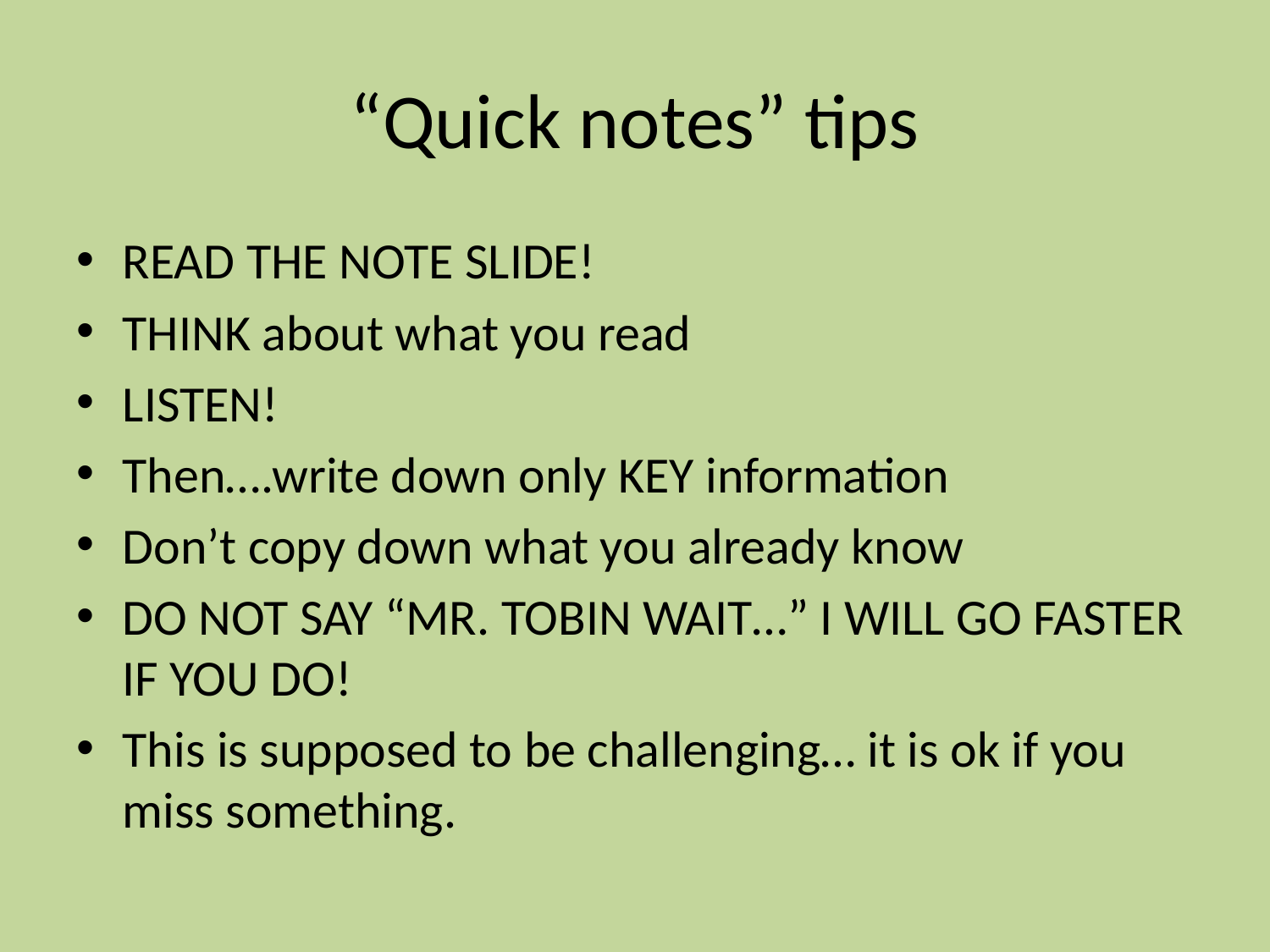

# “Quick notes” tips
READ THE NOTE SLIDE!
THINK about what you read
LISTEN!
Then….write down only KEY information
Don’t copy down what you already know
DO NOT SAY “MR. TOBIN WAIT…” I WILL GO FASTER IF YOU DO!
This is supposed to be challenging… it is ok if you miss something.